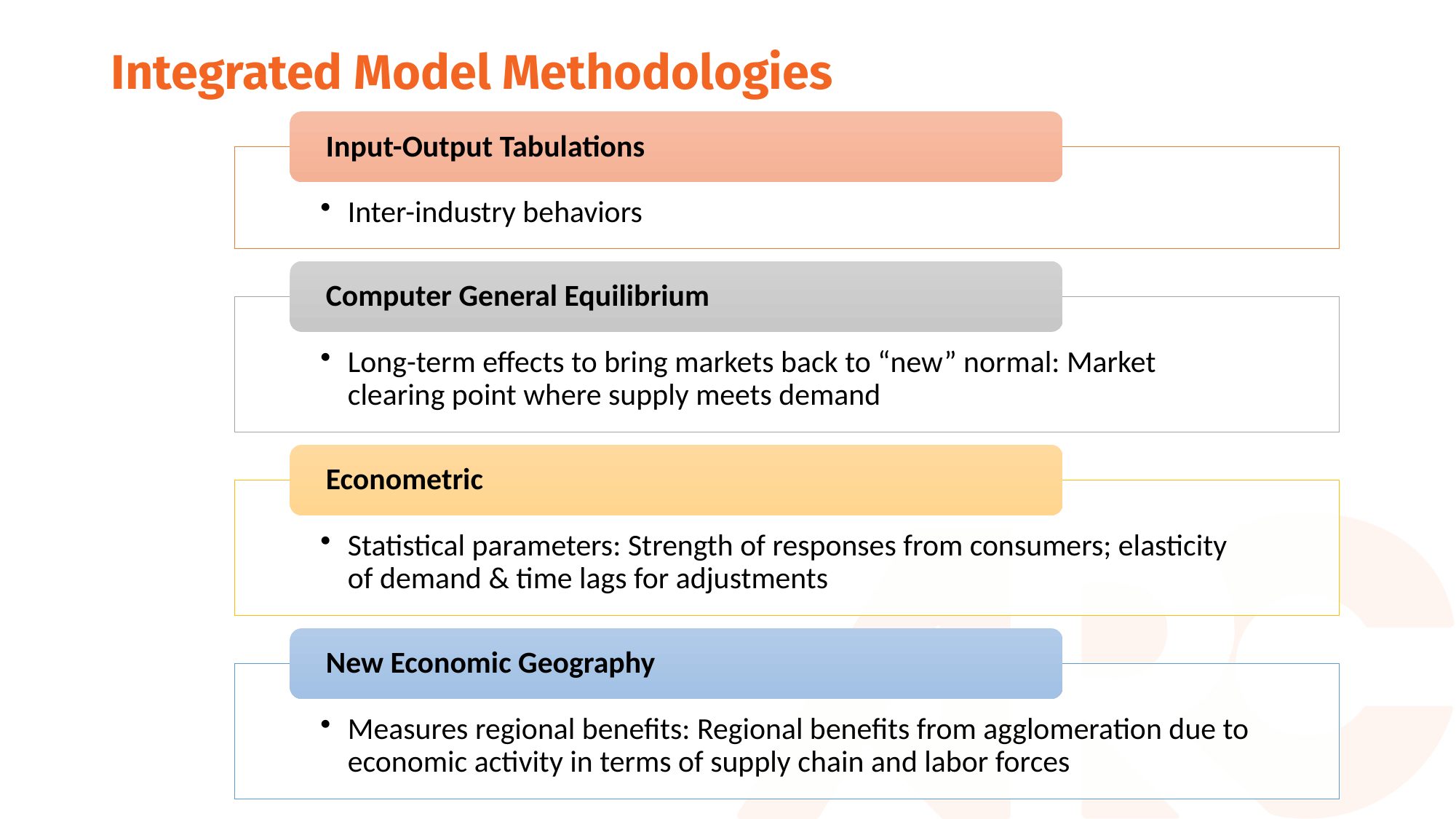

# Integrated Model Methodologies
Inter-industry behaviors
Input-Output Tabulations
Long-term effects to bring markets back to “new” normal: Market clearing point where supply meets demand
Computer General Equilibrium
Statistical parameters: Strength of responses from consumers; elasticity of demand & time lags for adjustments
Econometric
Measures regional benefits: Regional benefits from agglomeration due to economic activity in terms of supply chain and labor forces
New Economic Geography